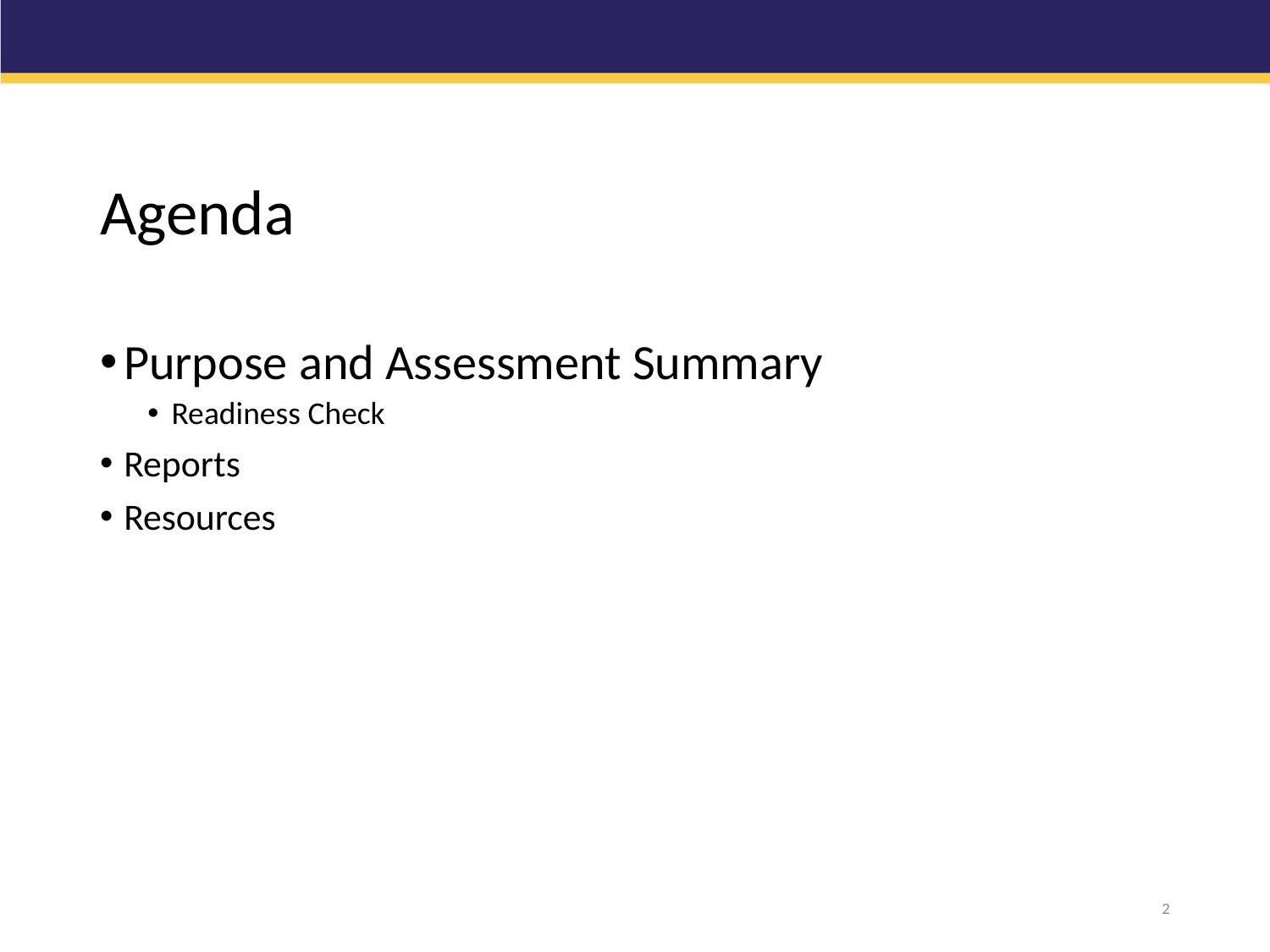

# Agenda
Purpose and Assessment Summary
Readiness Check
Reports
Resources

2